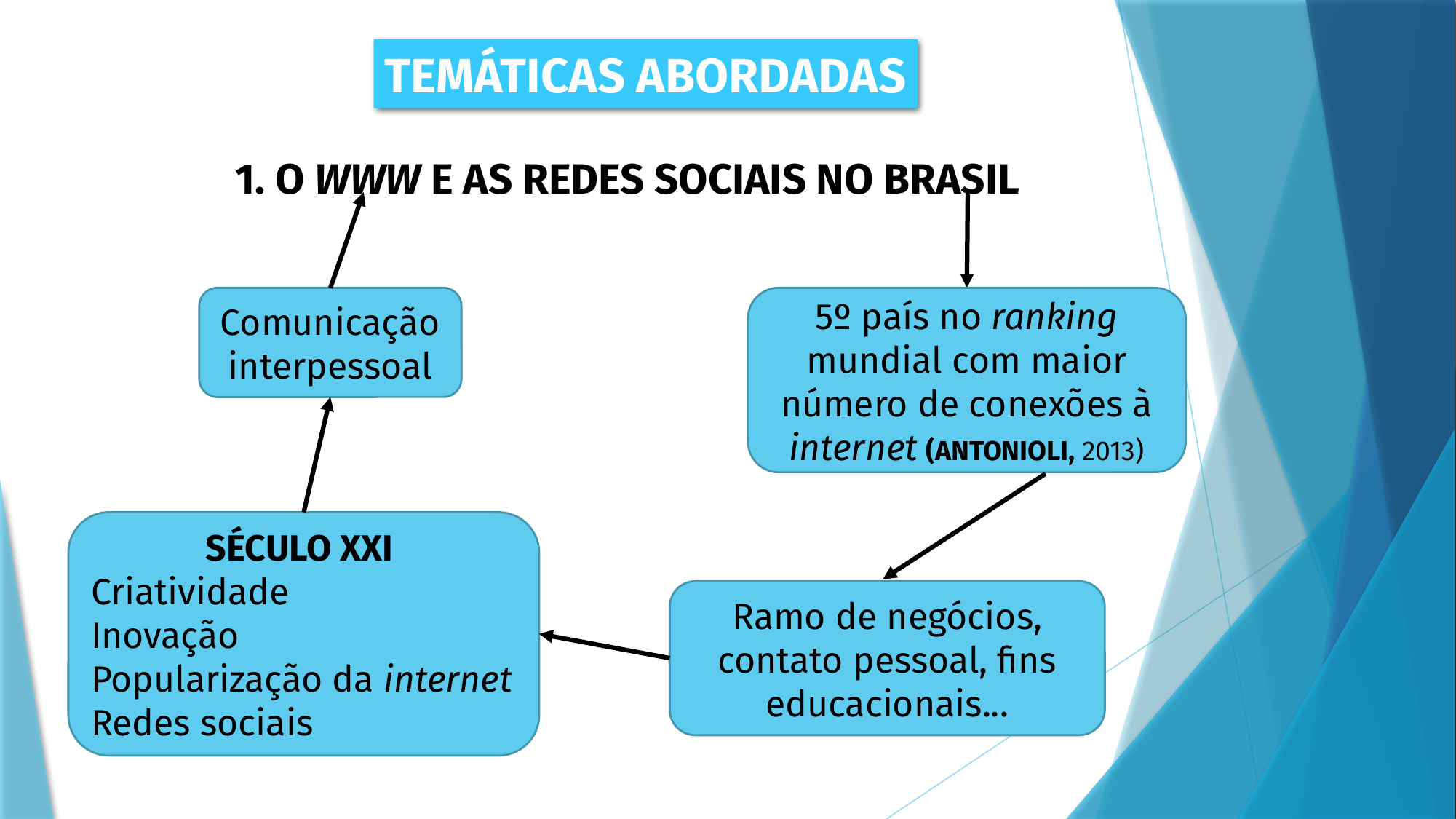

TEMÁTICAS ABORDADAS
1. O WWW E AS REDES SOCIAIS NO BRASIL
Comunicação interpessoal
5º país no ranking mundial com maior número de conexões à internet (ANTONIOLI, 2013)
SÉCULO XXI
Criatividade
Inovação
Popularização da internet
Redes sociais
Ramo de negócios, contato pessoal, fins educacionais...